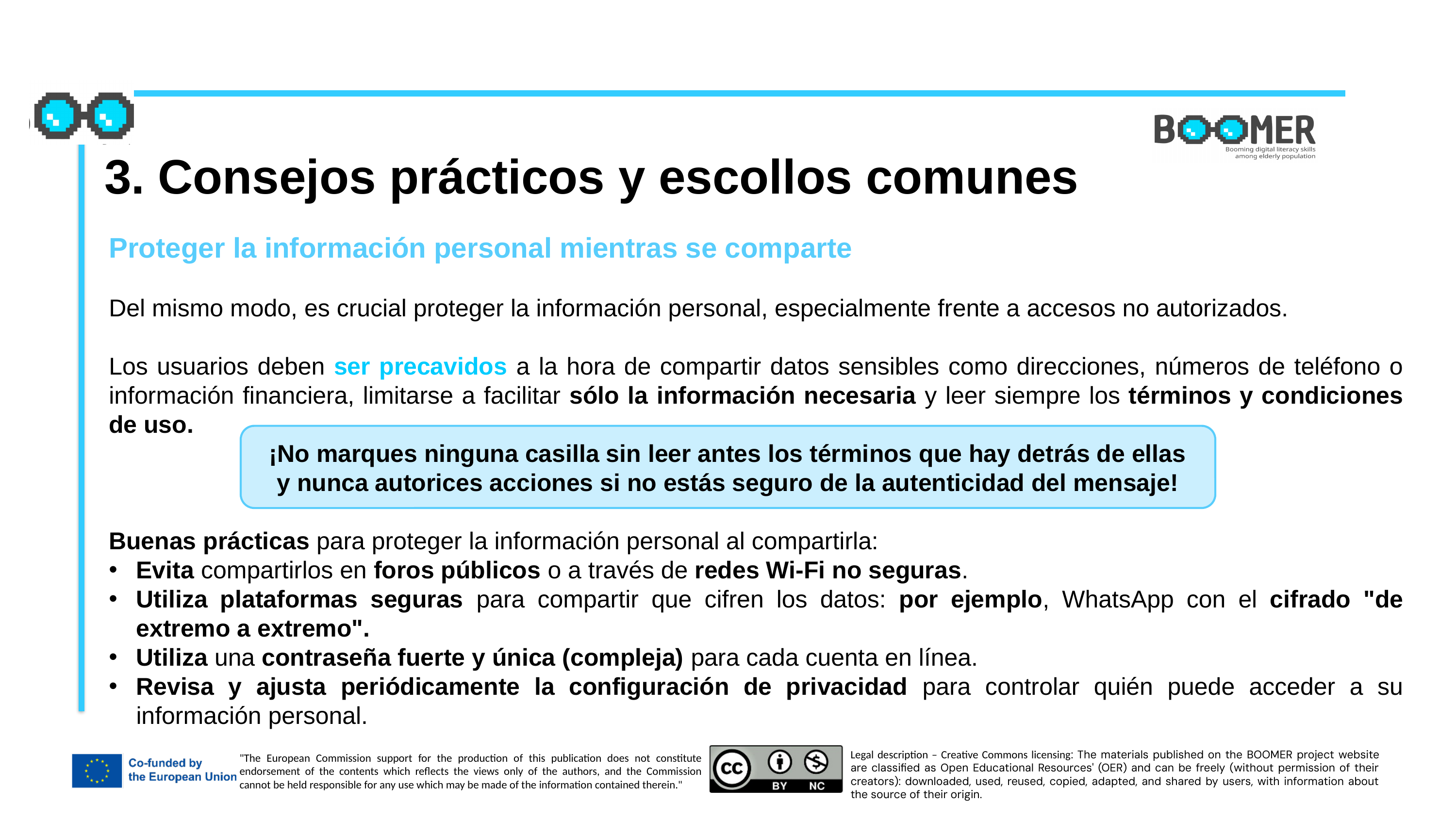

3. Consejos prácticos y escollos comunes
Proteger la información personal mientras se comparte

Del mismo modo, es crucial proteger la información personal, especialmente frente a accesos no autorizados.

Los usuarios deben ser precavidos a la hora de compartir datos sensibles como direcciones, números de teléfono o información financiera, limitarse a facilitar sólo la información necesaria y leer siempre los términos y condiciones de uso.

Buenas prácticas para proteger la información personal al compartirla:
Evita compartirlos en foros públicos o a través de redes Wi-Fi no seguras.
Utiliza plataformas seguras para compartir que cifren los datos: por ejemplo, WhatsApp con el cifrado "de extremo a extremo".
Utiliza una contraseña fuerte y única (compleja) para cada cuenta en línea.
Revisa y ajusta periódicamente la configuración de privacidad para controlar quién puede acceder a su información personal.
¡No marques ninguna casilla sin leer antes los términos que hay detrás de ellas
y nunca autorices acciones si no estás seguro de la autenticidad del mensaje!